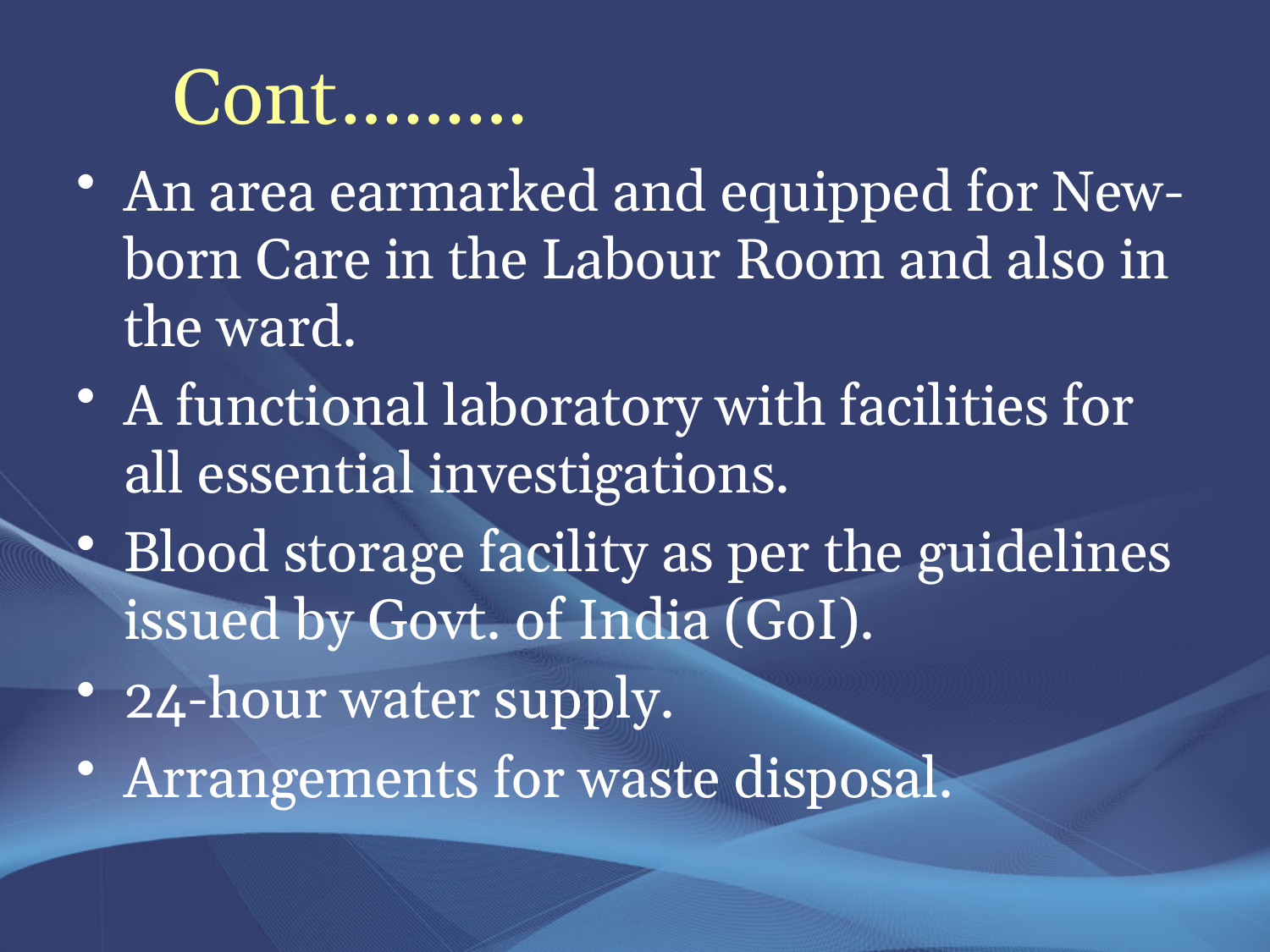

# Cont………
An area earmarked and equipped for New-born Care in the Labour Room and also in the ward.
A functional laboratory with facilities for all essential investigations.
Blood storage facility as per the guidelines issued by Govt. of India (GoI).
24-hour water supply.
Arrangements for waste disposal.